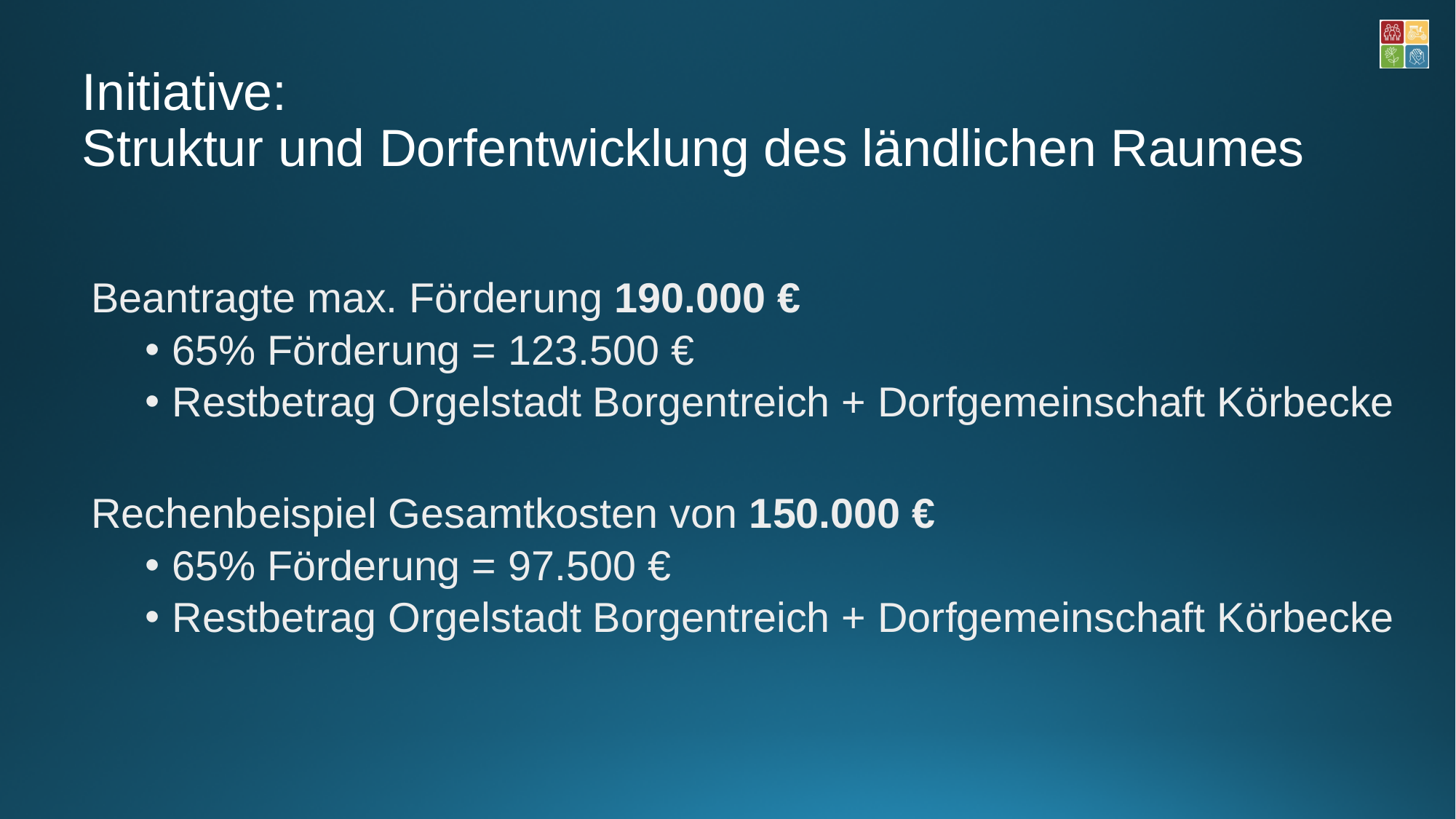

# Initiative: Struktur und Dorfentwicklung des ländlichen Raumes
Beantragte max. Förderung 190.000 €
65% Förderung = 123.500 €
Restbetrag Orgelstadt Borgentreich + Dorfgemeinschaft Körbecke

Rechenbeispiel Gesamtkosten von 150.000 €
65% Förderung = 97.500 €
Restbetrag Orgelstadt Borgentreich + Dorfgemeinschaft Körbecke